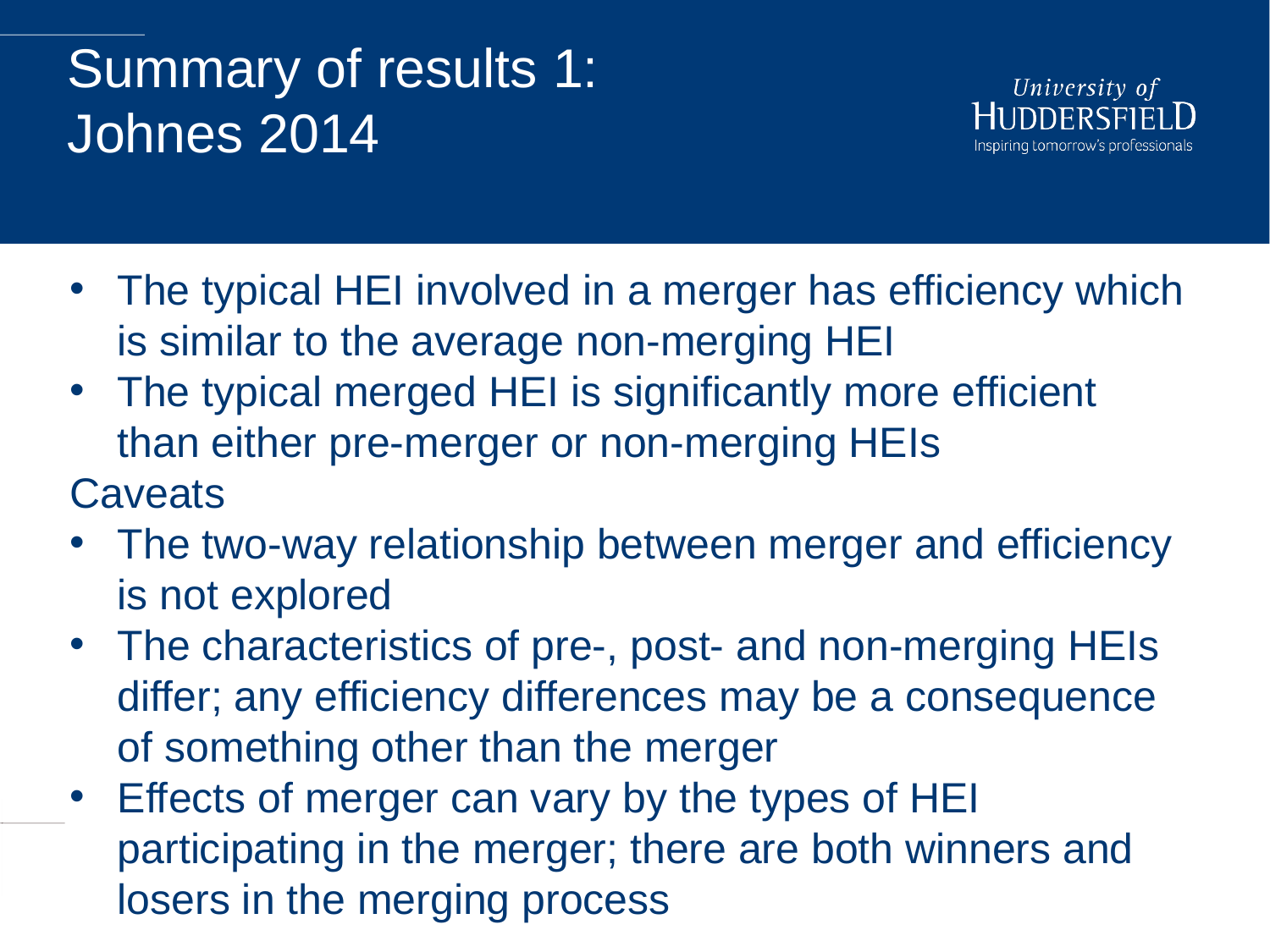

# Summary of results 1: Johnes 2014
The typical HEI involved in a merger has efficiency which is similar to the average non-merging HEI
The typical merged HEI is significantly more efficient than either pre-merger or non-merging HEIs
Caveats
The two-way relationship between merger and efficiency is not explored
The characteristics of pre-, post- and non-merging HEIs differ; any efficiency differences may be a consequence of something other than the merger
Effects of merger can vary by the types of HEI participating in the merger; there are both winners and losers in the merging process